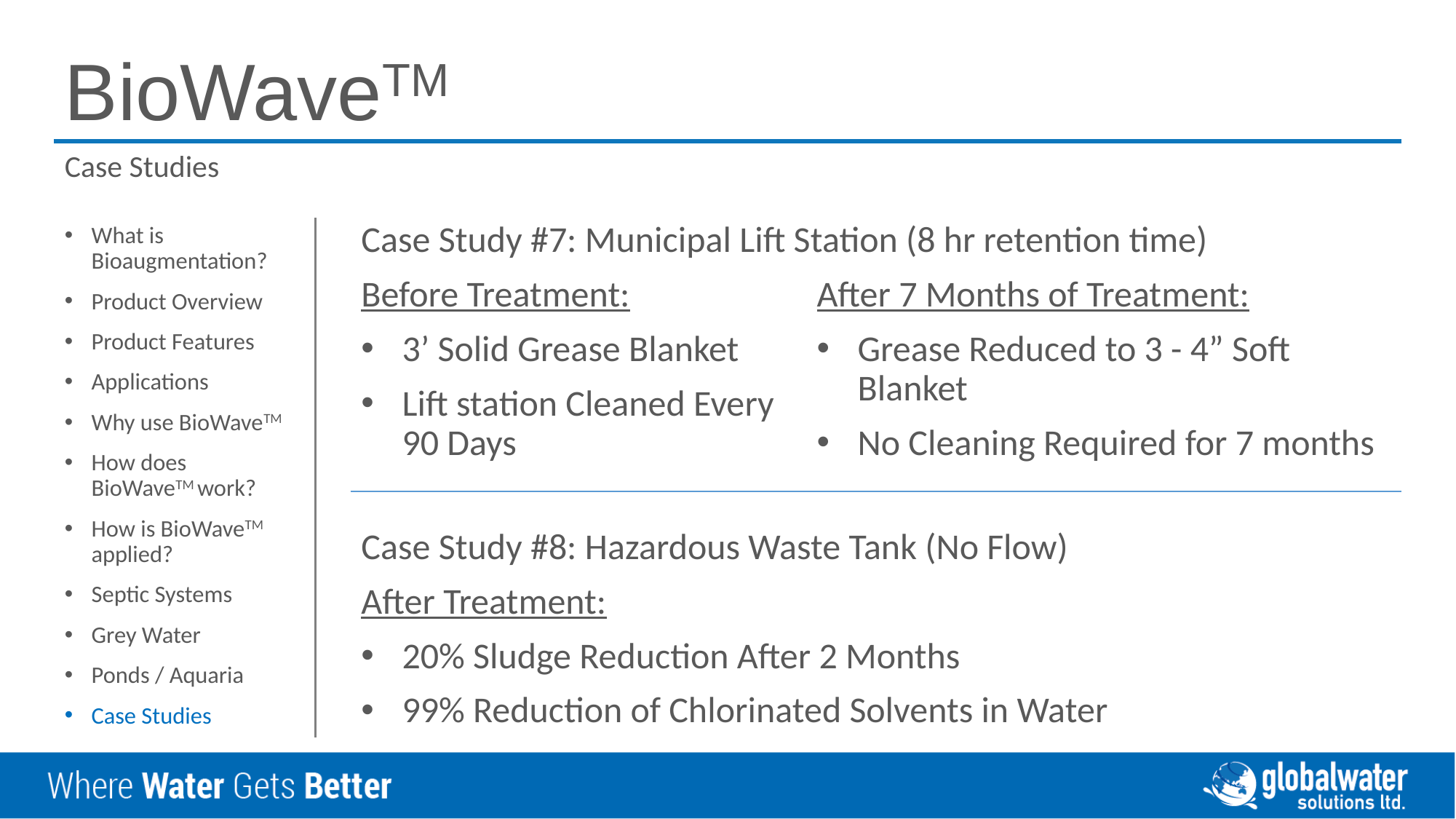

# BioWaveTM
Case Studies
Case Study #7: Municipal Lift Station (8 hr retention time)
What is Bioaugmentation?
Product Overview
Product Features
Applications
Why use BioWaveTM
How does BioWaveTM work?
How is BioWaveTM applied?
Septic Systems
Grey Water
Ponds / Aquaria
Case Studies

Before Treatment:
3’ Solid Grease Blanket
Lift station Cleaned Every 90 Days
After 7 Months of Treatment:
Grease Reduced to 3 - 4” Soft Blanket
No Cleaning Required for 7 months
Case Study #8: Hazardous Waste Tank (No Flow)
After Treatment:
20% Sludge Reduction After 2 Months
99% Reduction of Chlorinated Solvents in Water